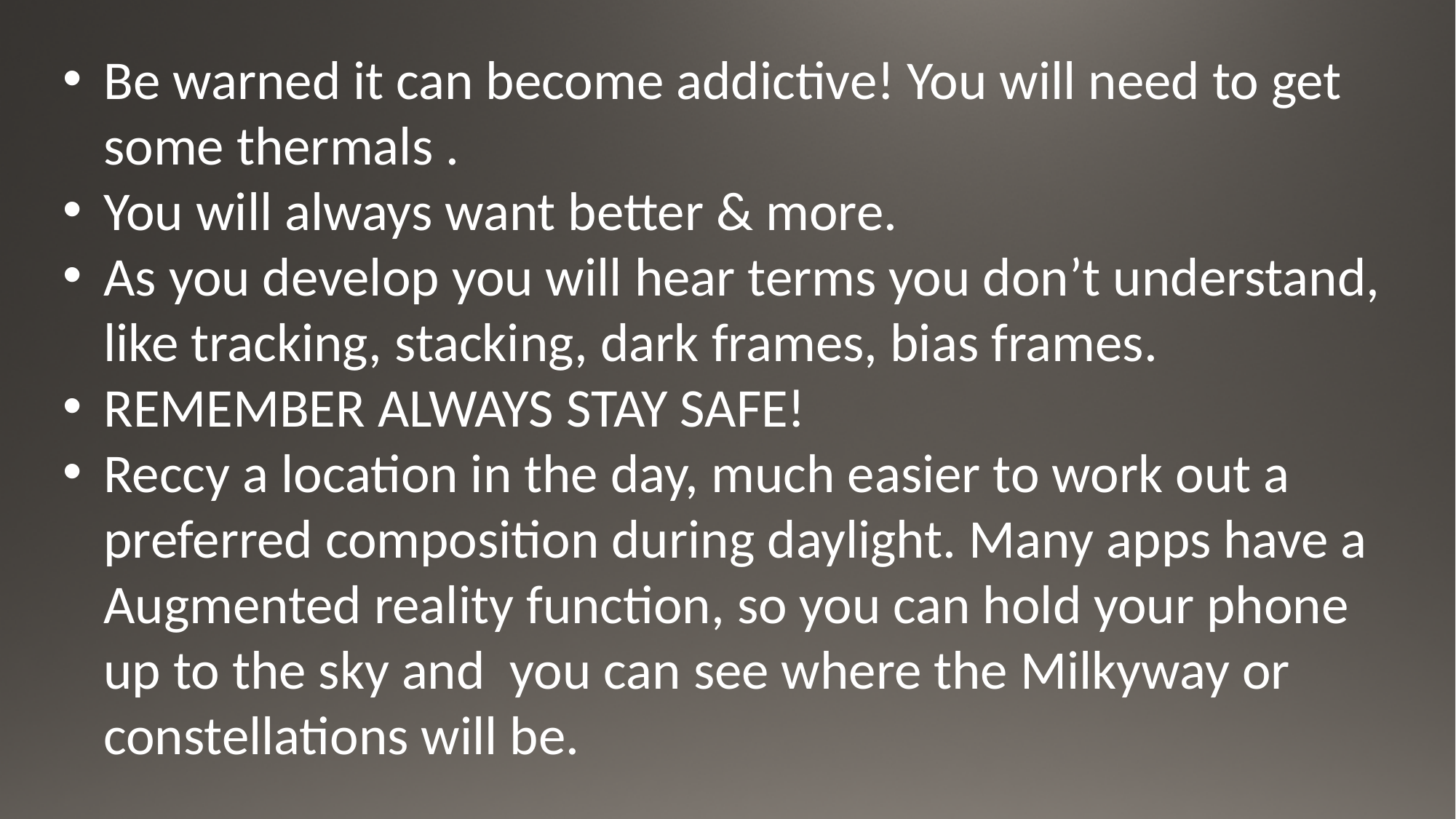

Be warned it can become addictive! You will need to get some thermals .
You will always want better & more.
As you develop you will hear terms you don’t understand, like tracking, stacking, dark frames, bias frames.
REMEMBER ALWAYS STAY SAFE!
Reccy a location in the day, much easier to work out a preferred composition during daylight. Many apps have a Augmented reality function, so you can hold your phone up to the sky and  you can see where the Milkyway or constellations will be.